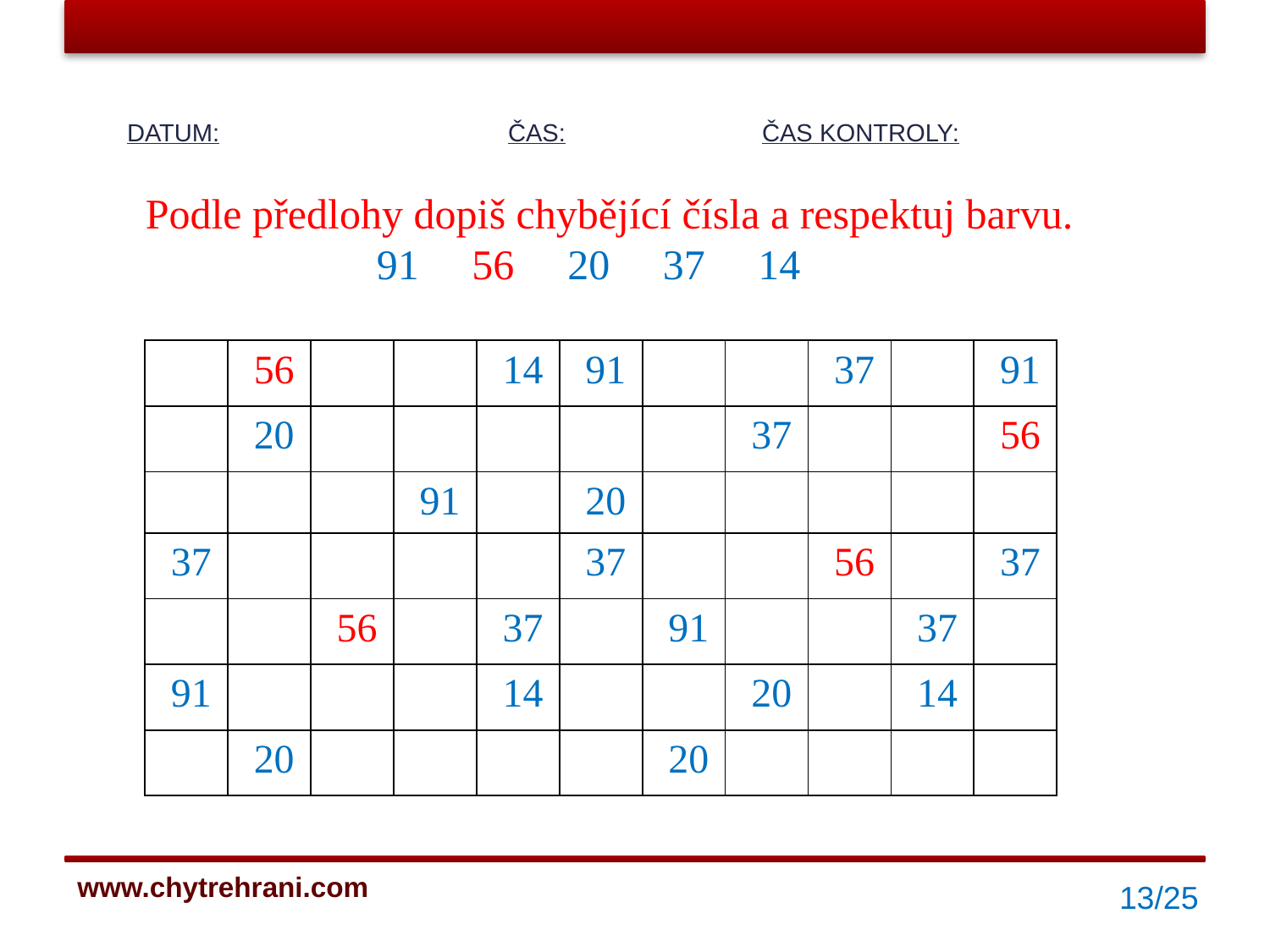

# DATUM:			ČAS:		ČAS KONTROLY:
Podle předlohy dopiš chybějící čísla a respektuj barvu.
91     56     20     37     14

|  | 56 |  |  | 14 | 91 |  |  | 37 |  | 91 |
| --- | --- | --- | --- | --- | --- | --- | --- | --- | --- | --- |
|  | 20 |  |  |  |  |  | 37 |  |  | 56 |
|  |  |  | 91 |  | 20 |  |  |  |  |  |
| 37 |  |  |  |  | 37 |  |  | 56 |  | 37 |
|  |  | 56 |  | 37 |  | 91 |  |  | 37 |  |
| 91 |  |  |  | 14 |  |  | 20 |  | 14 |  |
|  | 20 |  |  |  |  | 20 |  |  |  |  |
13/25